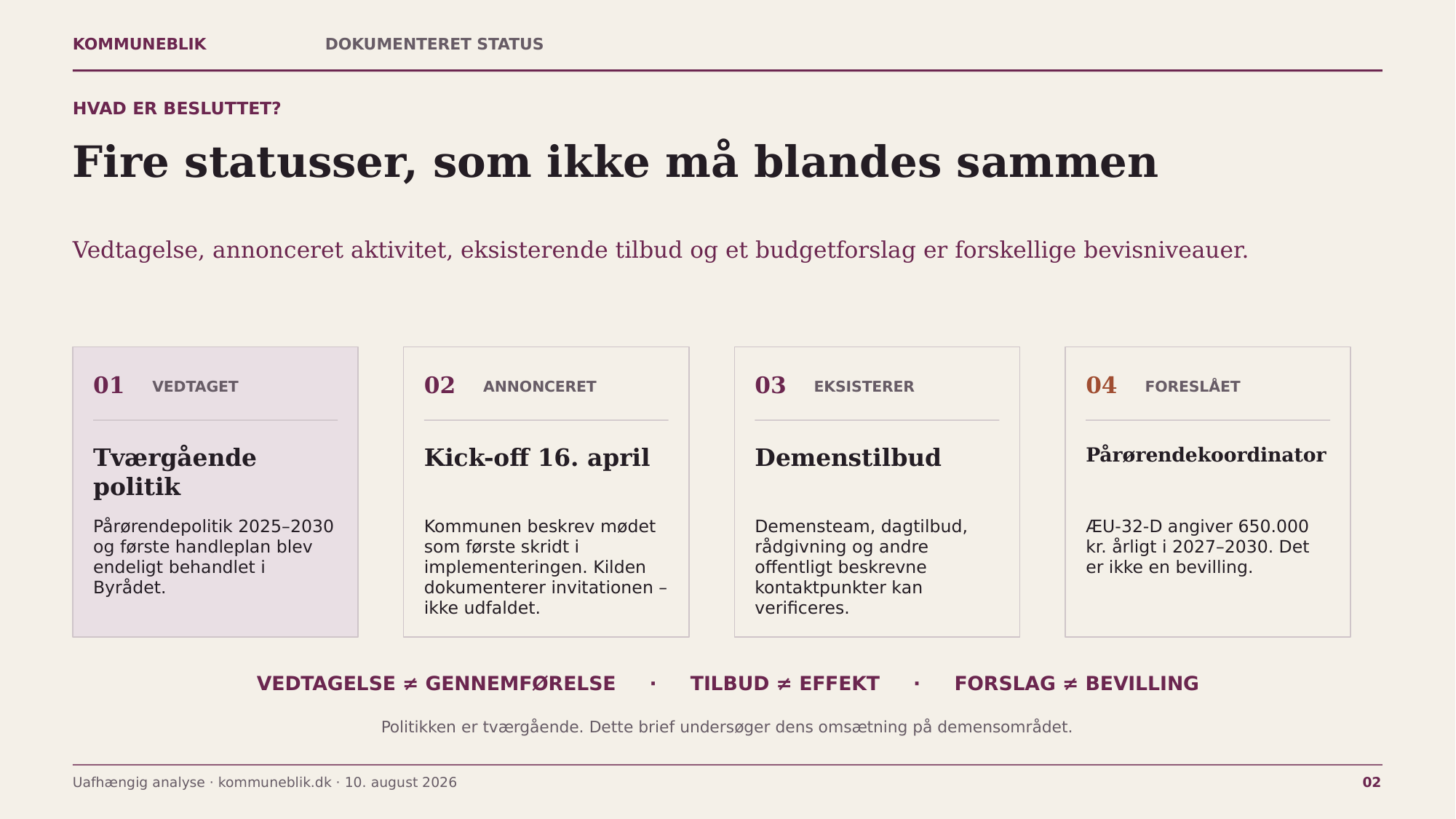

KOMMUNEBLIK
DOKUMENTERET STATUS

HVAD ER BESLUTTET?
Fire statusser, som ikke må blandes sammen
Vedtagelse, annonceret aktivitet, eksisterende tilbud og et budgetforslag er forskellige bevisniveauer.

01
02
03
04
VEDTAGET
ANNONCERET
EKSISTERER
FORESLÅET

Tværgående politik
Kick-off 16. april
Demenstilbud
Pårørendekoordinator
Pårørendepolitik 2025–2030 og første handleplan blev endeligt behandlet i Byrådet.
Kommunen beskrev mødet som første skridt i implementeringen. Kilden dokumenterer invitationen – ikke udfaldet.
Demensteam, dagtilbud, rådgivning og andre offentligt beskrevne kontaktpunkter kan verificeres.
ÆU-32-D angiver 650.000 kr. årligt i 2027–2030. Det er ikke en bevilling.
VEDTAGELSE ≠ GENNEMFØRELSE     ·     TILBUD ≠ EFFEKT     ·     FORSLAG ≠ BEVILLING
Politikken er tværgående. Dette brief undersøger dens omsætning på demensområdet.

Uafhængig analyse · kommuneblik.dk · 10. august 2026
02